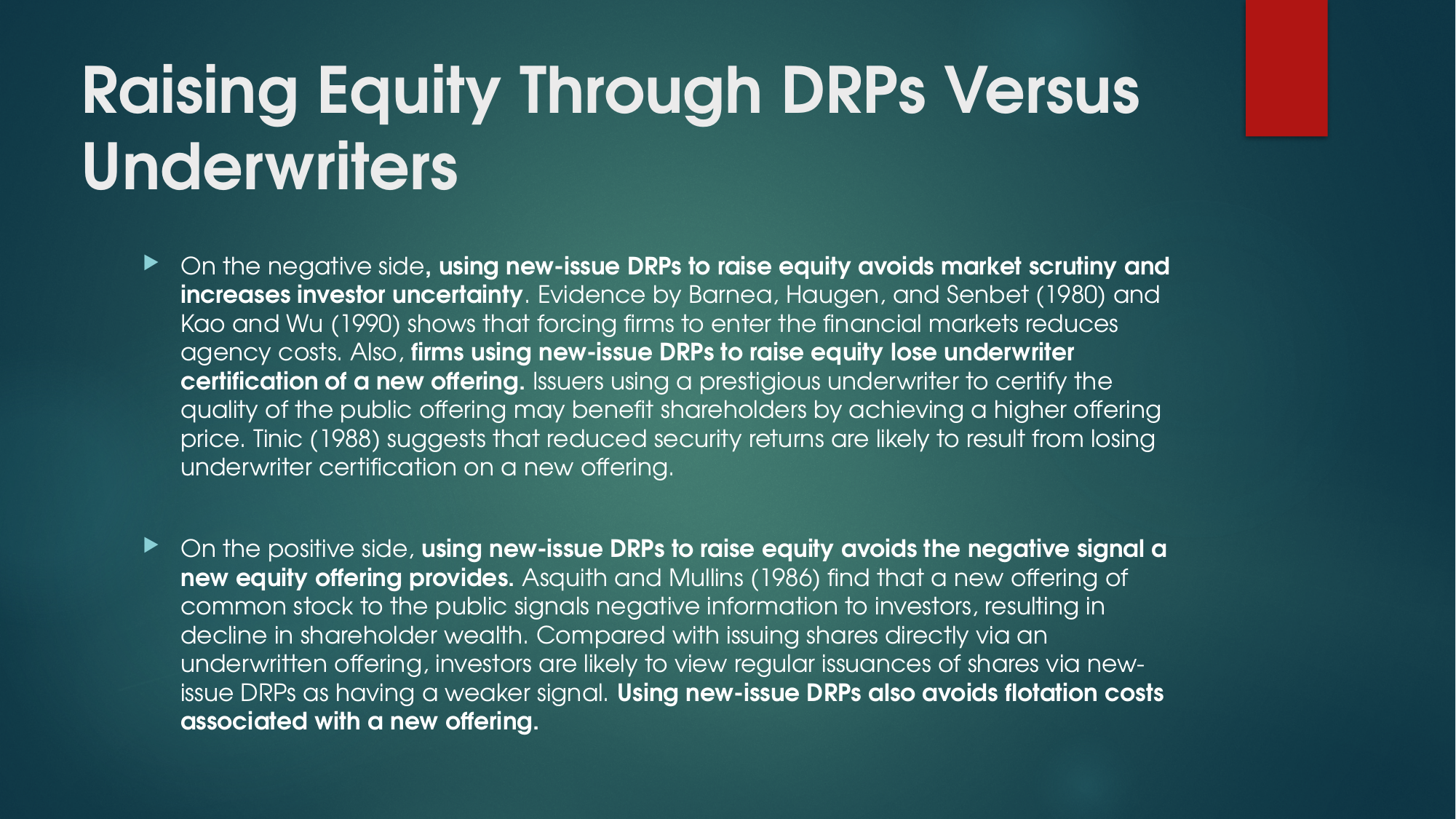

# Raising Equity Through DRPs Versus Underwriters
On the negative side, using new-issue DRPs to raise equity avoids market scrutiny and increases investor uncertainty. Evidence by Barnea, Haugen, and Senbet (1980) and Kao and Wu (1990) shows that forcing firms to enter the financial markets reduces agency costs. Also, firms using new-issue DRPs to raise equity lose underwriter certification of a new offering. Issuers using a prestigious underwriter to certify the quality of the public offering may benefit shareholders by achieving a higher offering price. Tinic (1988) suggests that reduced security returns are likely to result from losing underwriter certification on a new offering.

On the positive side, using new-issue DRPs to raise equity avoids the negative signal a new equity offering provides. Asquith and Mullins (1986) find that a new offering of common stock to the public signals negative information to investors, resulting in decline in shareholder wealth. Compared with issuing shares directly via an underwritten offering, investors are likely to view regular issuances of shares via new-issue DRPs as having a weaker signal. Using new-issue DRPs also avoids flotation costs associated with a new offering.